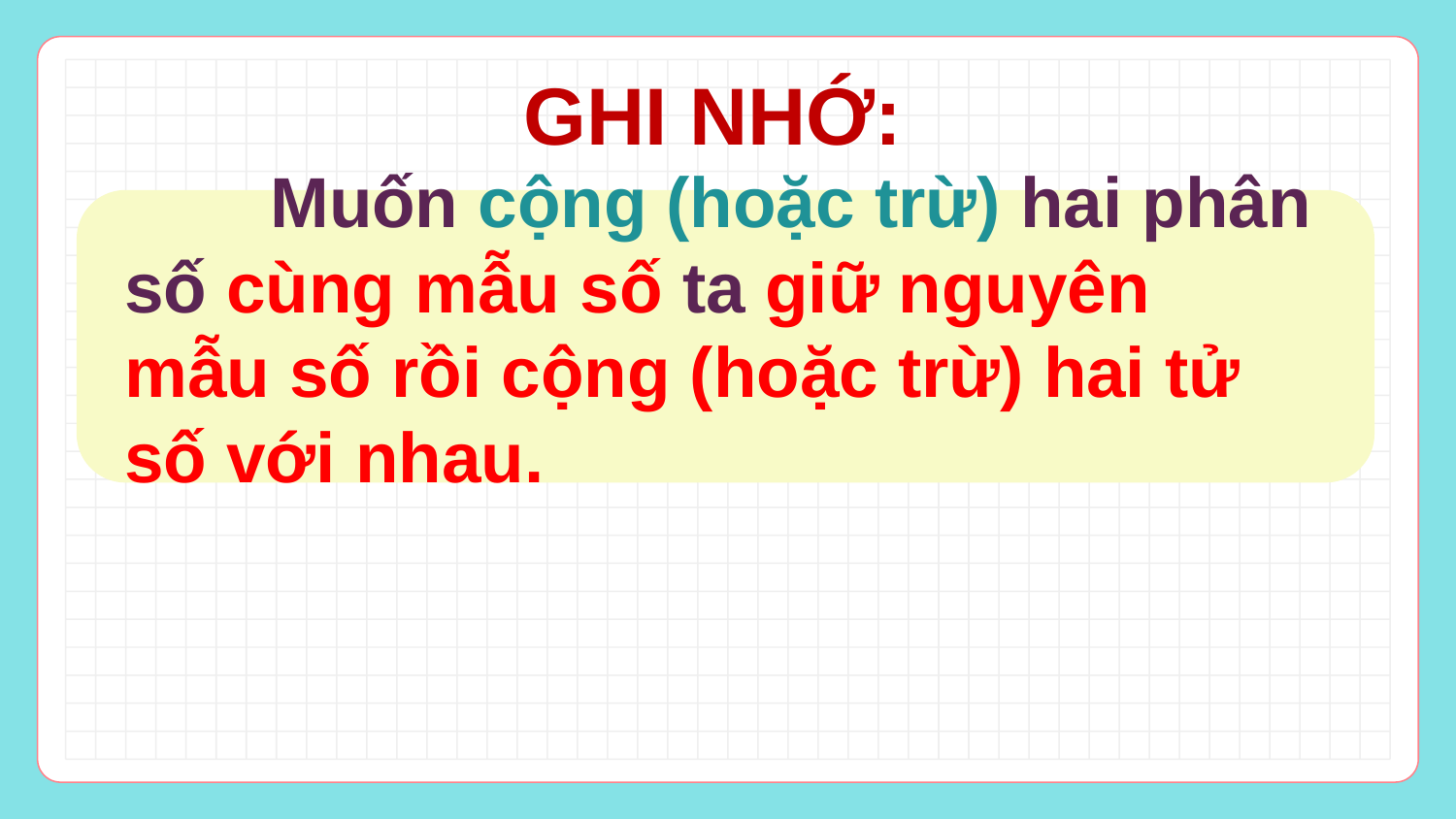

GHI NHỚ:

	Muốn cộng (hoặc trừ) hai phân số cùng mẫu số ta giữ nguyên mẫu số rồi cộng (hoặc trừ) hai tử số với nhau.